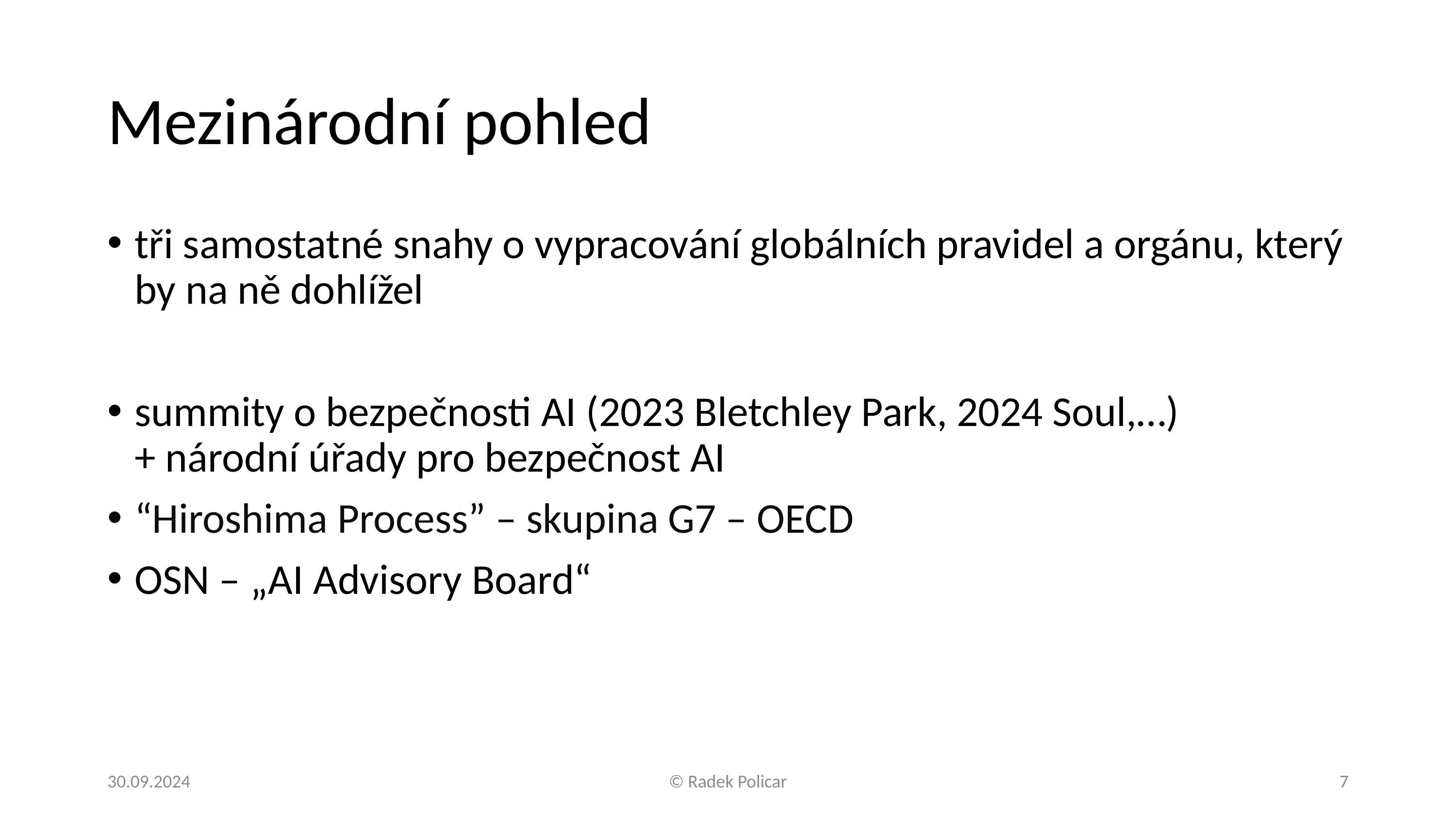

# Mezinárodní pohled
tři samostatné snahy o vypracování globálních pravidel a orgánu, který by na ně dohlížel

summity o bezpečnosti AI (2023 Bletchley Park, 2024 Soul,…)
+ národní úřady pro bezpečnost AI
“Hiroshima Process” – skupina G7 – OECD
OSN – „AI Advisory Board“
30.09.2024
© Radek Policar
7